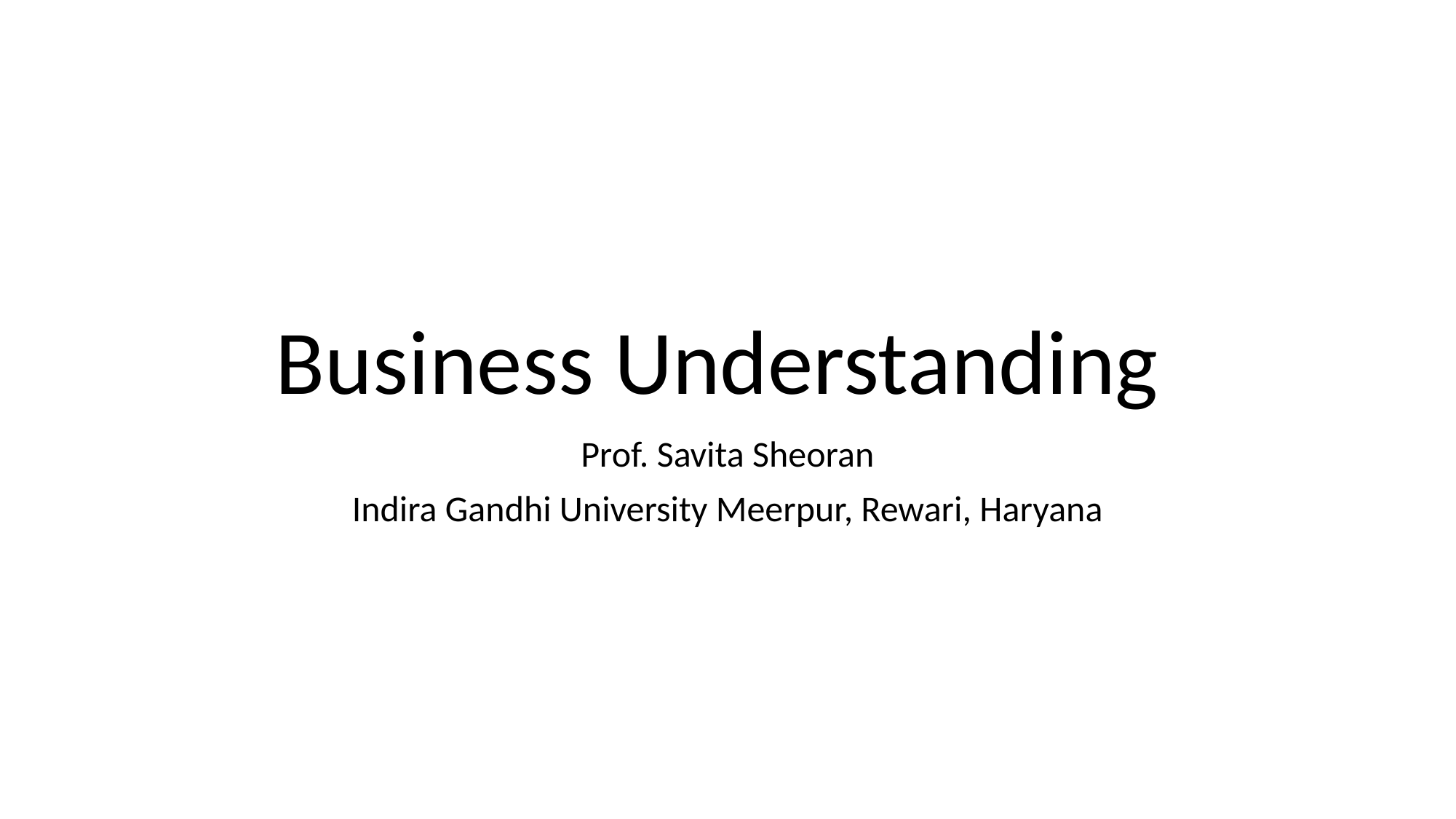

# Business Understanding
Prof. Savita Sheoran
Indira Gandhi University Meerpur, Rewari, Haryana